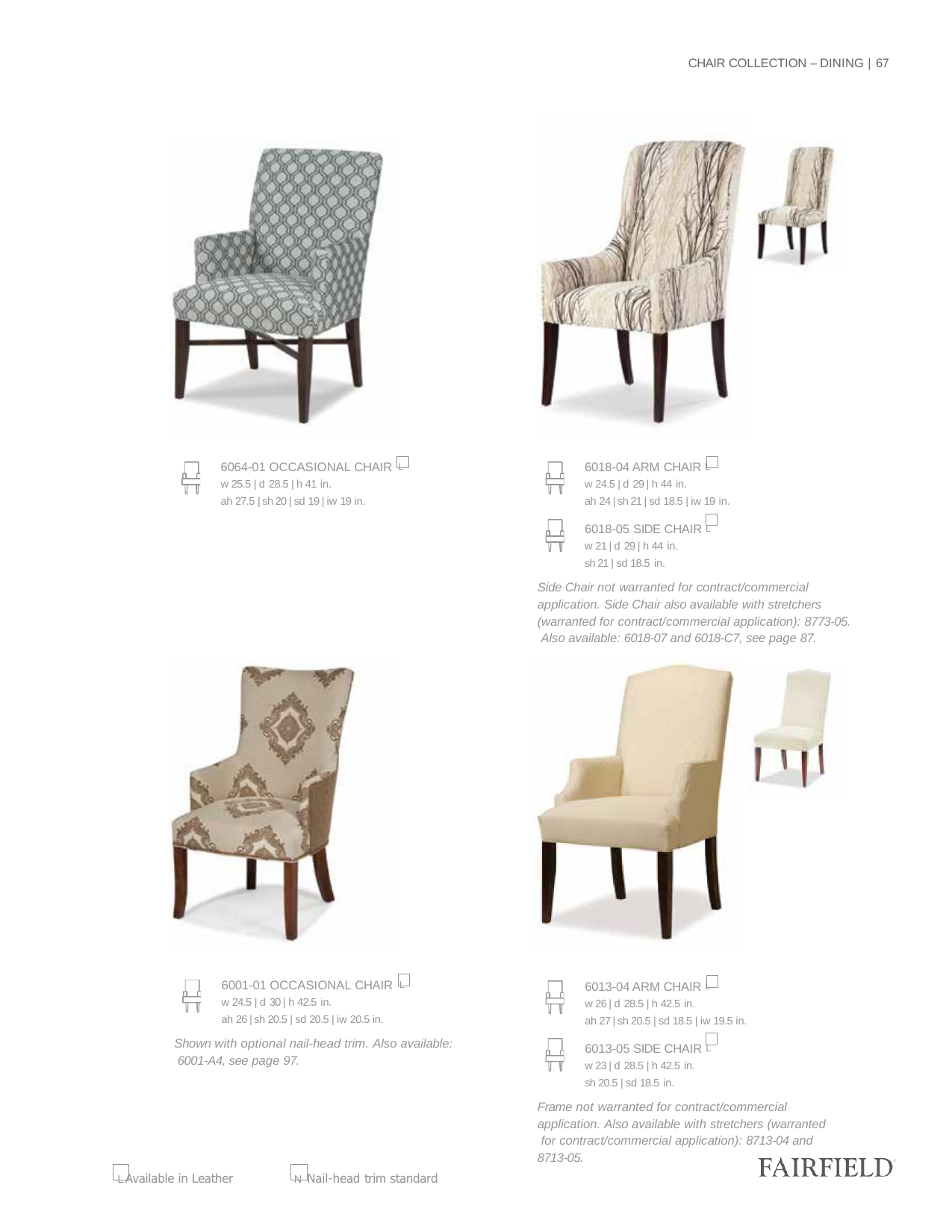

CHAIR COLLECTION – DINING | 67

6064-01 OCCASIONAL CHAIR L
w 25.5 | d 28.5 | h 41 in.
ah 27.5 | sh 20 | sd 19 | iw 19 in.
6018-04 ARM CHAIR L
w 24.5 | d 29 | h 44 in.
ah 24 | sh 21 | sd 18.5 | iw 19 in.
6018-05 SIDE CHAIR L
w 21 | d 29 | h 44 in.
sh 21 | sd 18.5 in.
Side Chair not warranted for contract/commercial  application. Side Chair also available with stretchers  (warranted for contract/commercial application): 8773-05.  Also available: 6018-07 and 6018-C7, see page 87.

6001-01 OCCASIONAL CHAIR L
w 24.5 | d 30 | h 42.5 in.
ah 26 | sh 20.5 | sd 20.5 | iw 20.5 in.
Shown with optional nail-head trim. Also available:  6001-A4, see page 97.
6013-04 ARM CHAIR L
w 26 | d 28.5 | h 42.5 in.
ah 27 | sh 20.5 | sd 18.5 | iw 19.5 in.
6013-05 SIDE CHAIR L
w 23 | d 28.5 | h 42.5 in.
sh 20.5 | sd 18.5 in.
Frame not warranted for contract/commercial  application. Also available with stretchers (warranted  for contract/commercial application): 8713-04 and  8713-05.

L Available in Leather
N Nail-head trim standard